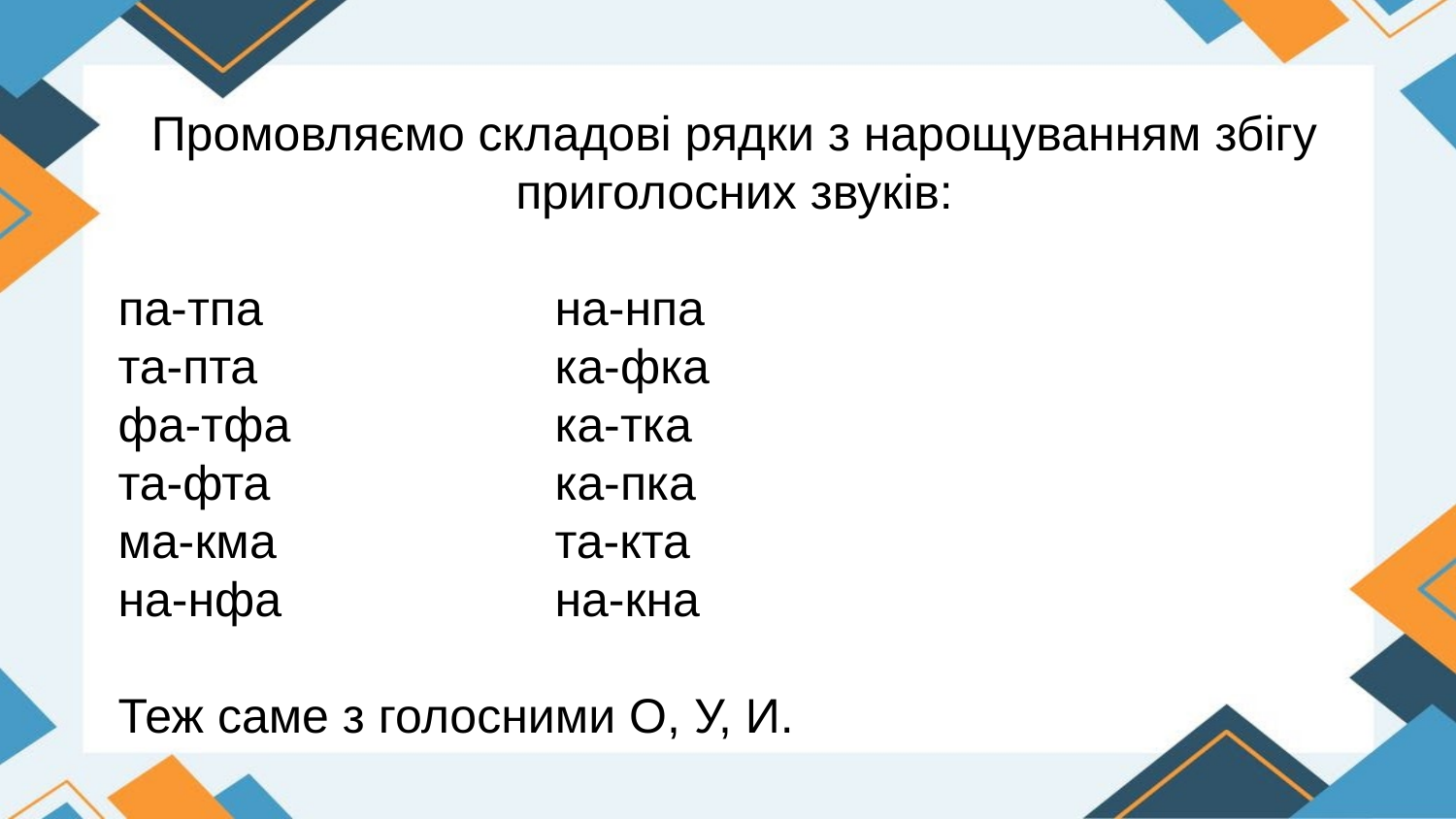

Промовляємо складові рядки з нарощуванням збігу приголосних звуків:

па-тпа 		на-нпа
та-пта 		ка-фка
фа-тфа 		ка-тка
та-фта 		ка-пка
ма-кма 		та-кта
на-нфа 		на-кна

Теж саме з голосними О, У, И.